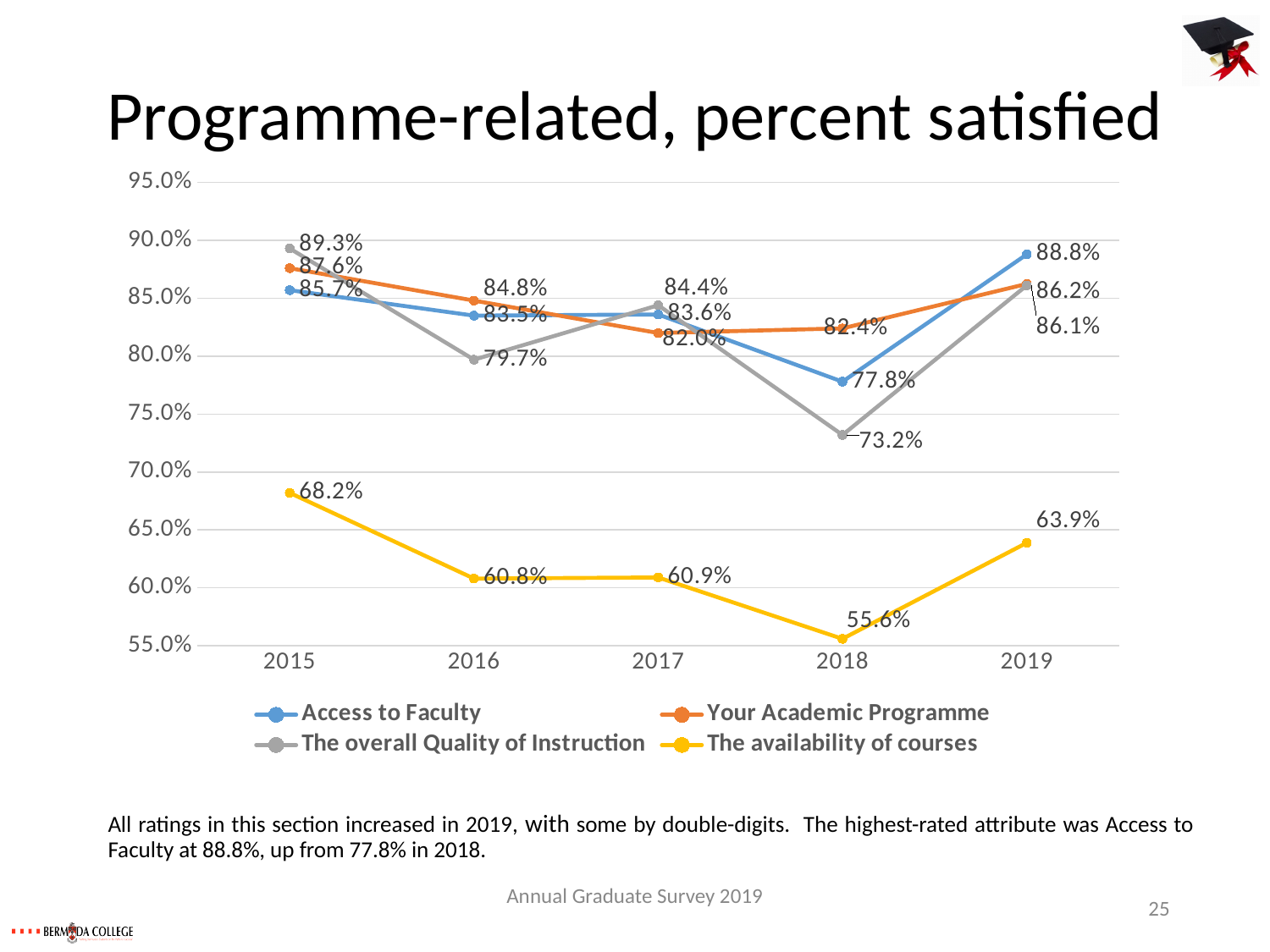

# Programme-related, percent satisfied

### Chart

| Category | Access to Faculty | Your Academic Programme | The overall Quality of Instruction | The availability of courses |
|---|---|---|---|---|
| 2015 | 0.857 | 0.876 | 0.893 | 0.682 |
| 2016 | 0.835 | 0.848 | 0.797 | 0.608 |
| 2017 | 0.836 | 0.82 | 0.844 | 0.609 |
| 2018 | 0.778 | 0.824 | 0.732 | 0.556 |
| 2019 | 0.8879 | 0.8624 | 0.8611 | 0.6389 |
All ratings in this section increased in 2019, with some by double-digits.  The highest-rated attribute was Access to Faculty at 88.8%, up from 77.8% in 2018.
Annual Graduate Survey 2019

25